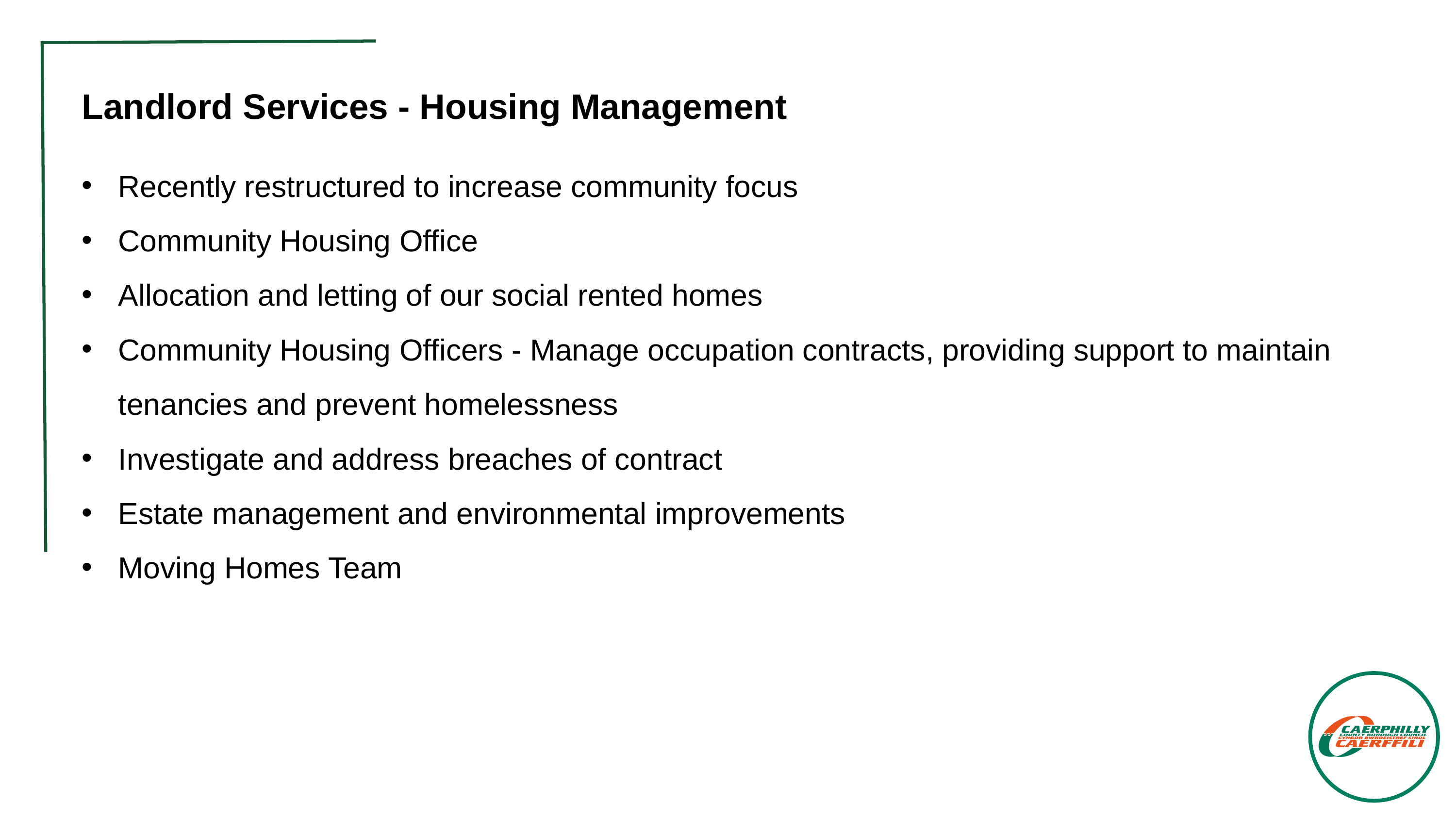

Landlord Services - Housing Management
Recently restructured to increase community focus
Community Housing Office​
Allocation and letting of our social rented homes​
Community Housing Officers - Manage occupation contracts, providing support to maintain tenancies and prevent homelessness​
Investigate and address breaches of contract
Estate management and environmental improvements​
Moving Homes Team